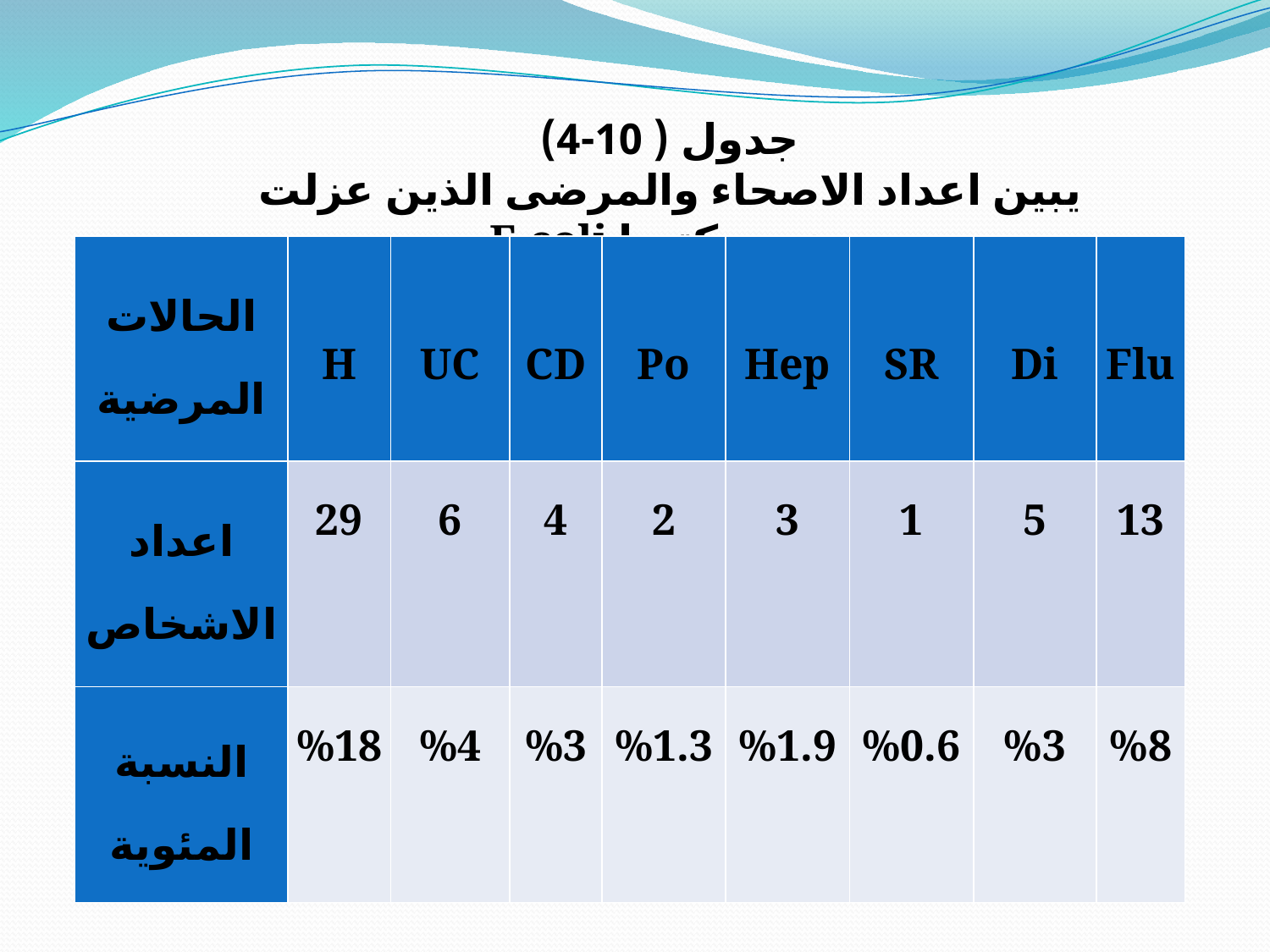

جدول ( 10-4)
يبين اعداد الاصحاء والمرضى الذين عزلت منهم بكتريا E.coli
| الحالات المرضية | H | UC | CD | Po | Hep | SR | Di | Flu |
| --- | --- | --- | --- | --- | --- | --- | --- | --- |
| اعداد الاشخاص | 29 | 6 | 4 | 2 | 3 | 1 | 5 | 13 |
| النسبة المئوية | %18 | %4 | %3 | %1.3 | %1.9 | %0.6 | %3 | %8 |